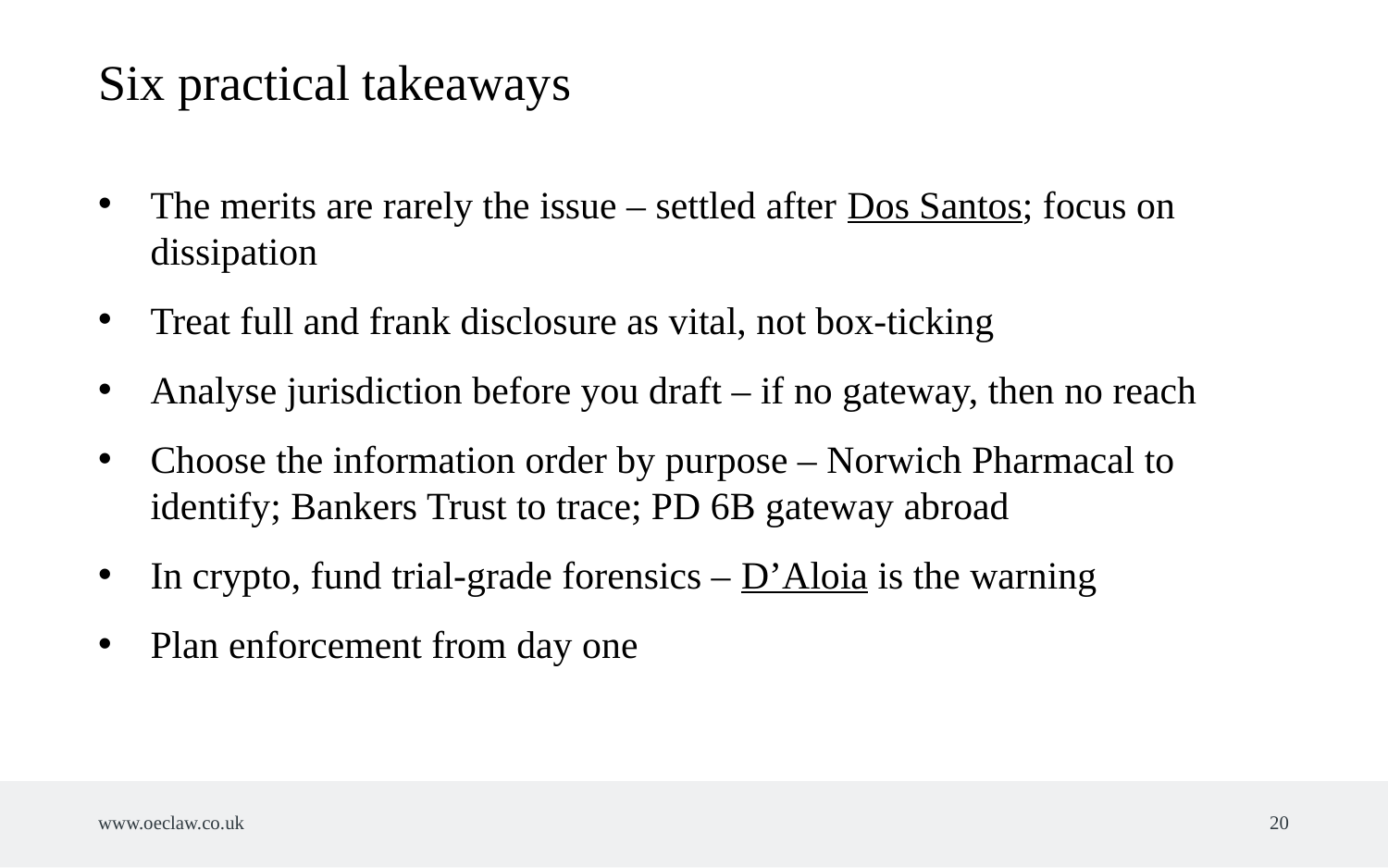

Six practical takeaways
The merits are rarely the issue – settled after Dos Santos; focus on dissipation
Treat full and frank disclosure as vital, not box-ticking
Analyse jurisdiction before you draft – if no gateway, then no reach
Choose the information order by purpose – Norwich Pharmacal to identify; Bankers Trust to trace; PD 6B gateway abroad
In crypto, fund trial-grade forensics – D’Aloia is the warning
Plan enforcement from day one
www.oeclaw.co.uk
20